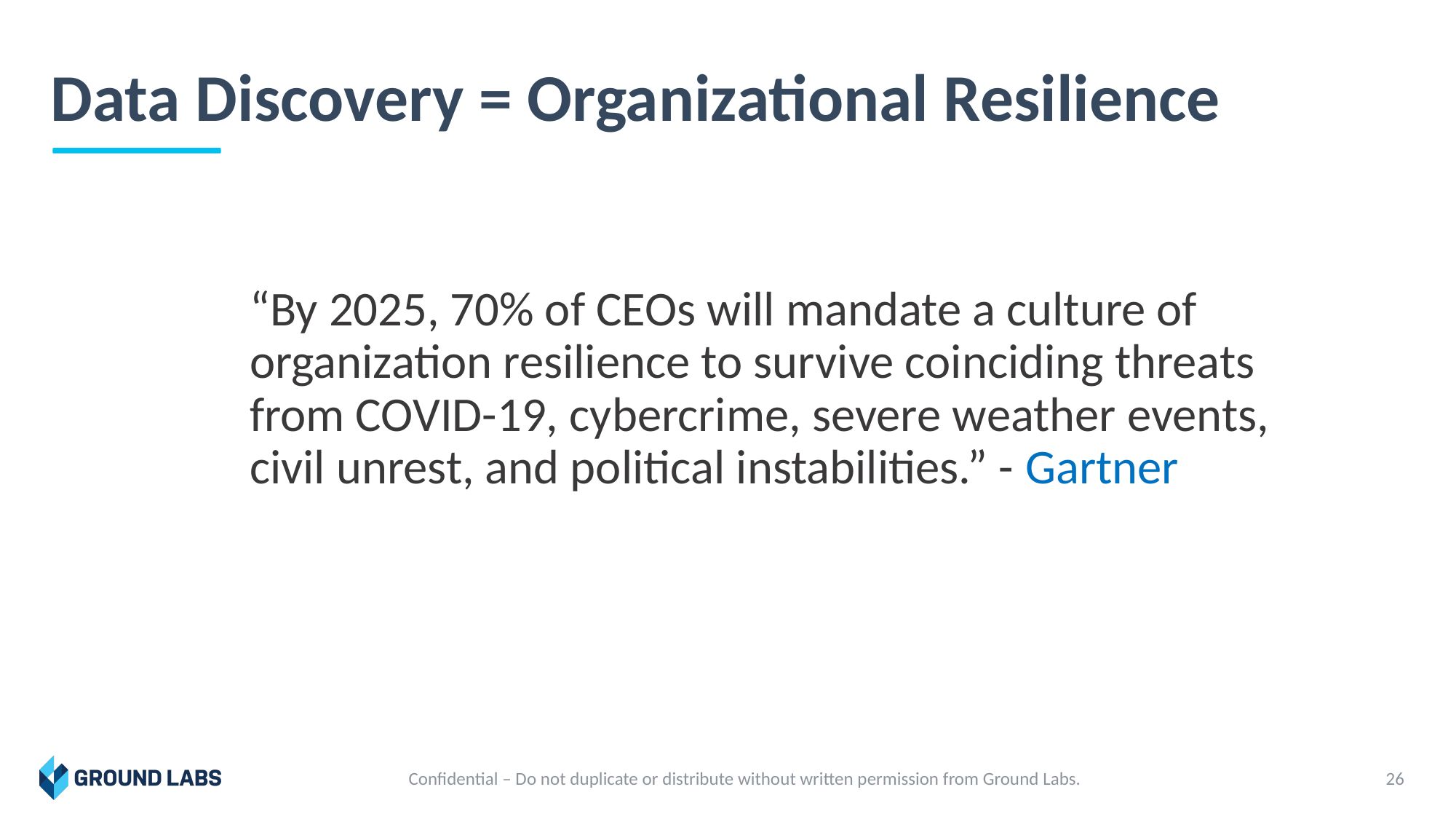

# Data Discovery = Organizational Resilience
“By 2025, 70% of CEOs will mandate a culture of organization resilience to survive coinciding threats from COVID-19, cybercrime, severe weather events, civil unrest, and political instabilities.” - Gartner
Confidential – Do not duplicate or distribute without written permission from Ground Labs.
26